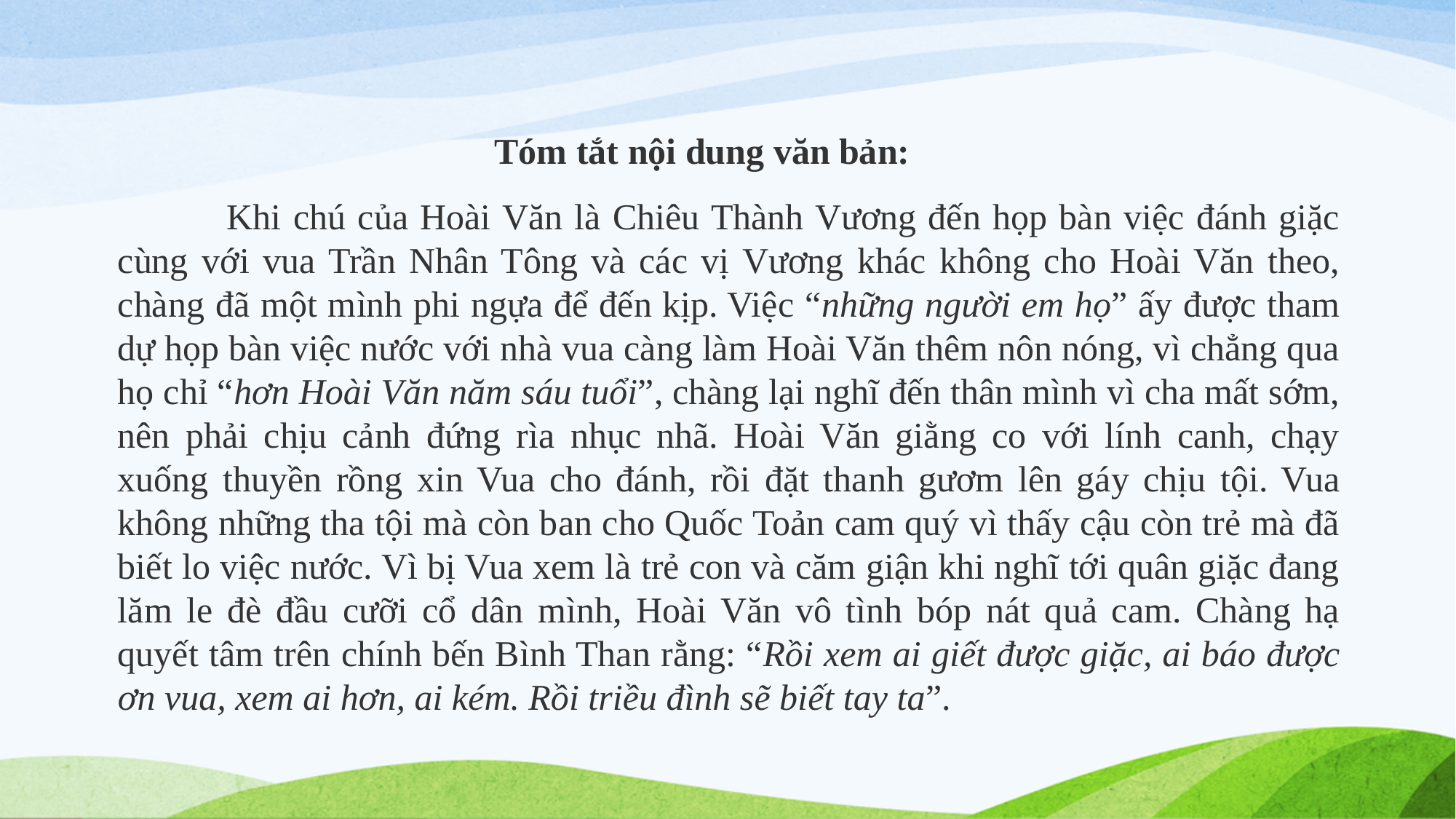

Tóm tắt nội dung văn bản:
	Khi chú của Hoài Văn là Chiêu Thành Vương đến họp bàn việc đánh giặc cùng với vua Trần Nhân Tông và các vị Vương khác không cho Hoài Văn theo, chàng đã một mình phi ngựa để đến kịp. Việc “những người em họ” ấy được tham dự họp bàn việc nước với nhà vua càng làm Hoài Văn thêm nôn nóng, vì chẳng qua họ chỉ “hơn Hoài Văn năm sáu tuổi”, chàng lại nghĩ đến thân mình vì cha mất sớm, nên phải chịu cảnh đứng rìa nhục nhã. Hoài Văn giằng co với lính canh, chạy xuống thuyền rồng xin Vua cho đánh, rồi đặt thanh gươm lên gáy chịu tội. Vua không những tha tội mà còn ban cho Quốc Toản cam quý vì thấy cậu còn trẻ mà đã biết lo việc nước. Vì bị Vua xem là trẻ con và căm giận khi nghĩ tới quân giặc đang lăm le đè đầu cưỡi cổ dân mình, Hoài Văn vô tình bóp nát quả cam. Chàng hạ quyết tâm trên chính bến Bình Than rằng: “Rồi xem ai giết được giặc, ai báo được ơn vua, xem ai hơn, ai kém. Rồi triều đình sẽ biết tay ta”.